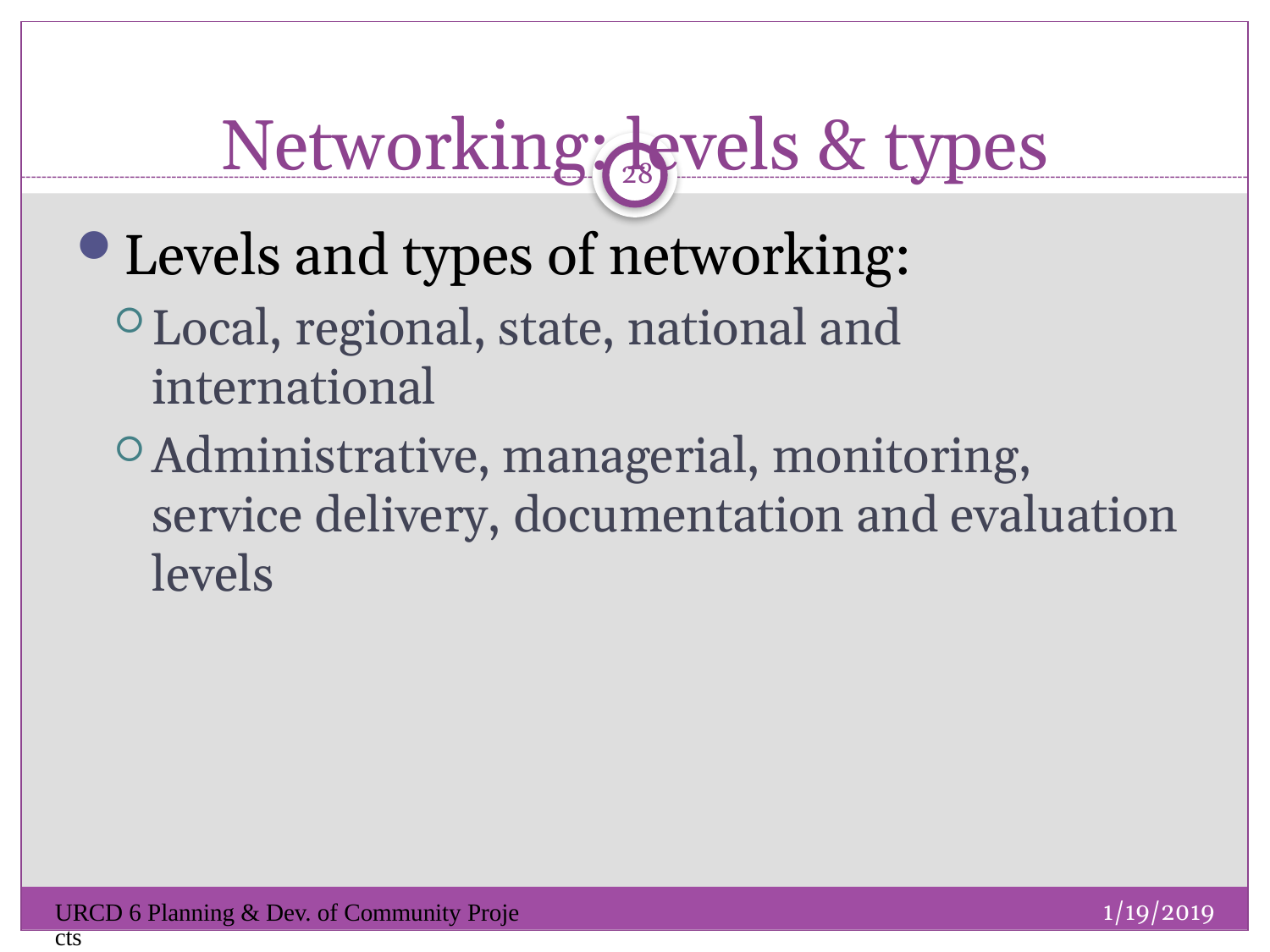

# Networking: levels & types
28
Levels and types of networking:
Local, regional, state, national and international
Administrative, managerial, monitoring, service delivery, documentation and evaluation levels
1/19/2019
URCD 6 Planning & Dev. of Community Projects